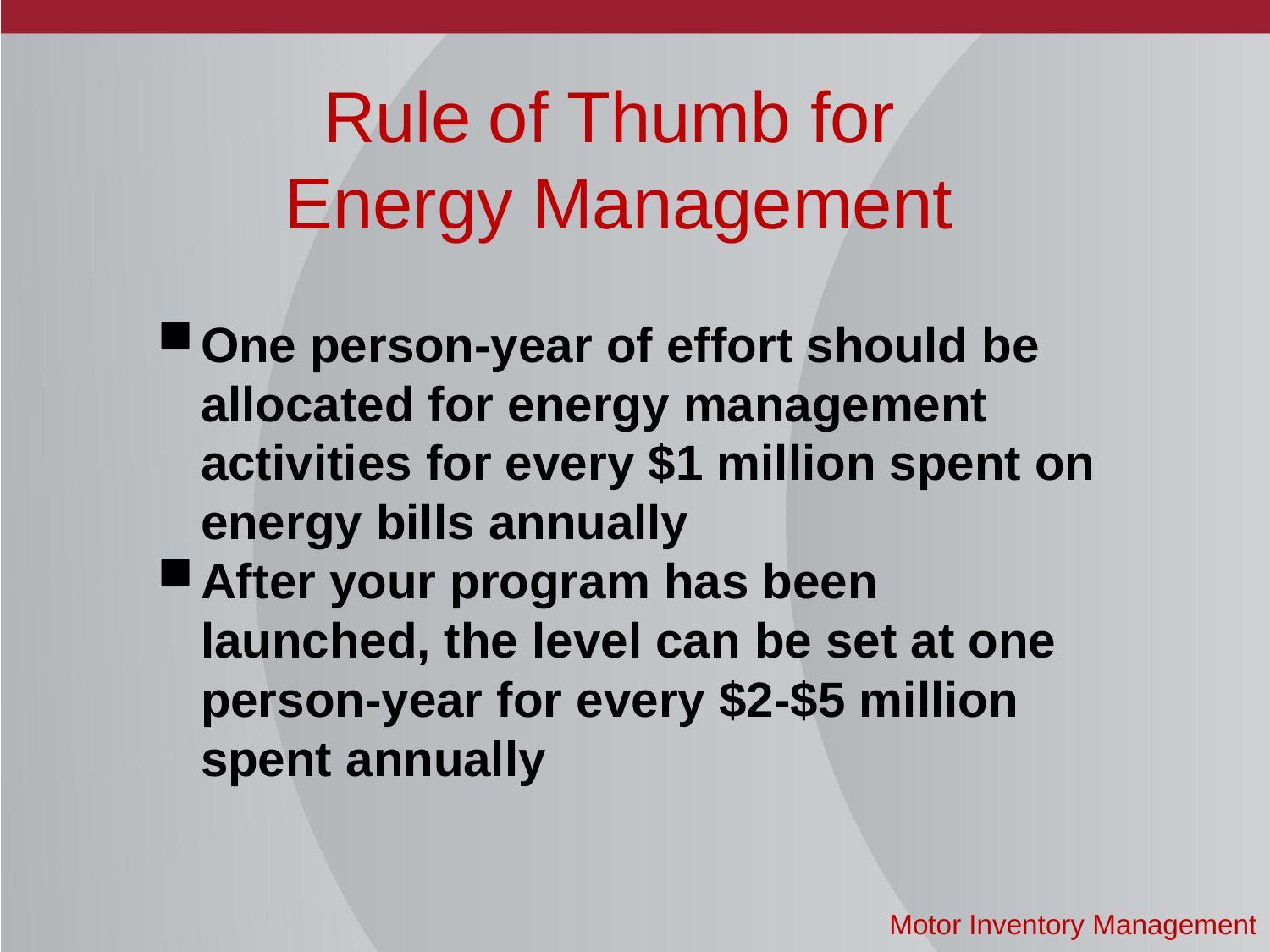

# Rule of Thumb for Energy Management
One person-year of effort should be allocated for energy management activities for every $1 million spent on energy bills annually
After your program has been launched, the level can be set at one person-year for every $2-$5 million spent annually

Motor Inventory Management